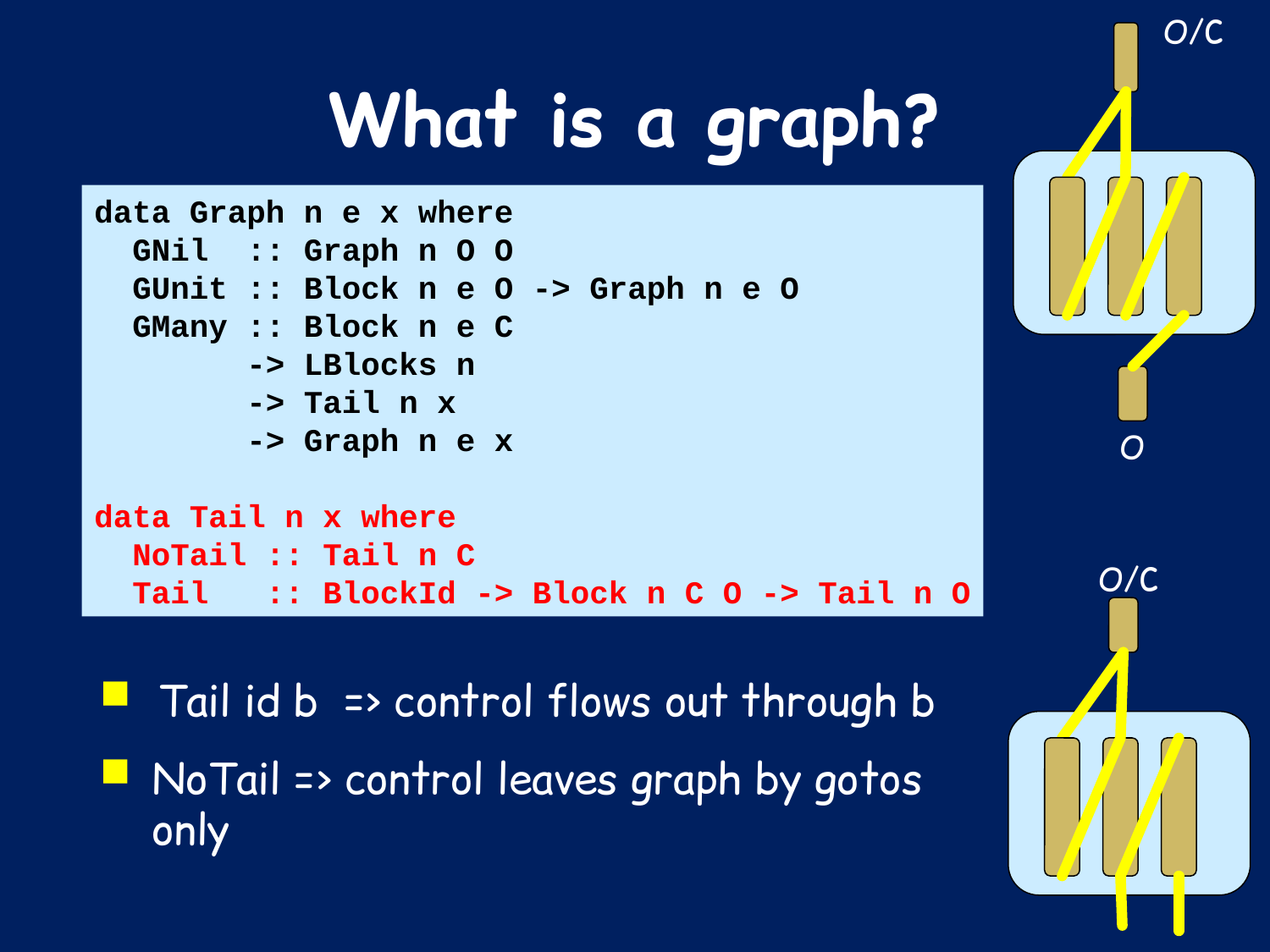

O/C

# What is a graph?

data Graph n e x where
  GNil  :: Graph n O O
  GUnit :: Block n e O -> Graph n e O
  GMany :: Block n e C
        -> LBlocks n
        -> Tail n x
        -> Graph n e x

data Tail n x where
  NoTail :: Tail n C
  Tail   :: BlockId -> Block n C O -> Tail n O

O
O/C

Tail id b  => control flows out through b
NoTail => control leaves graph by gotos only